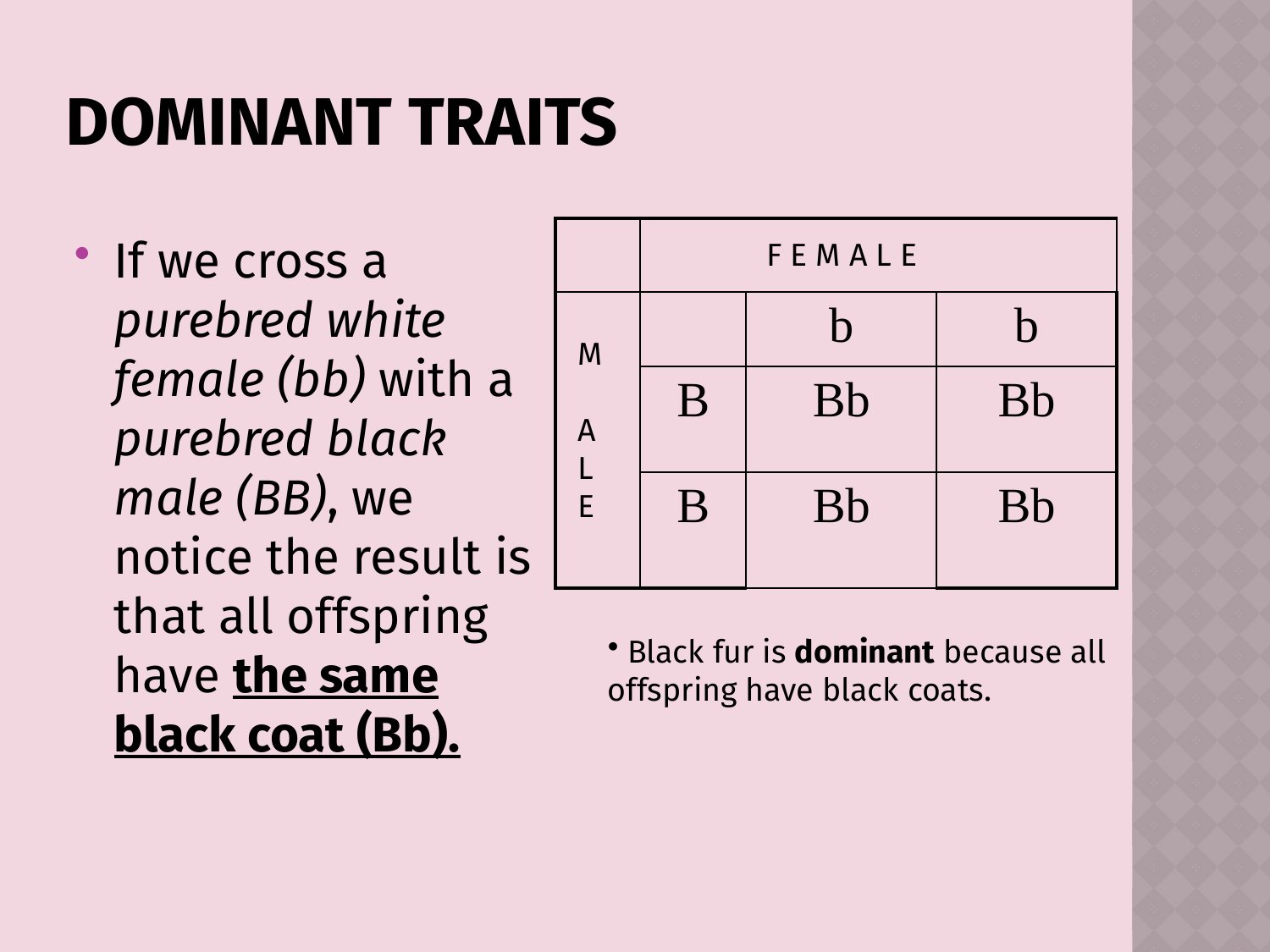

# Dominant Traits
|  |  |  |  |
| --- | --- | --- | --- |
|  |  | b | b |
|  | B | Bb | Bb |
|  | B | Bb | Bb |
If we cross a purebred white female (bb) with a purebred black male (BB), we notice the result is that all offspring have the same black coat (Bb).
F E M A L E
M A L E

 Black fur is dominant because all offspring have black coats.